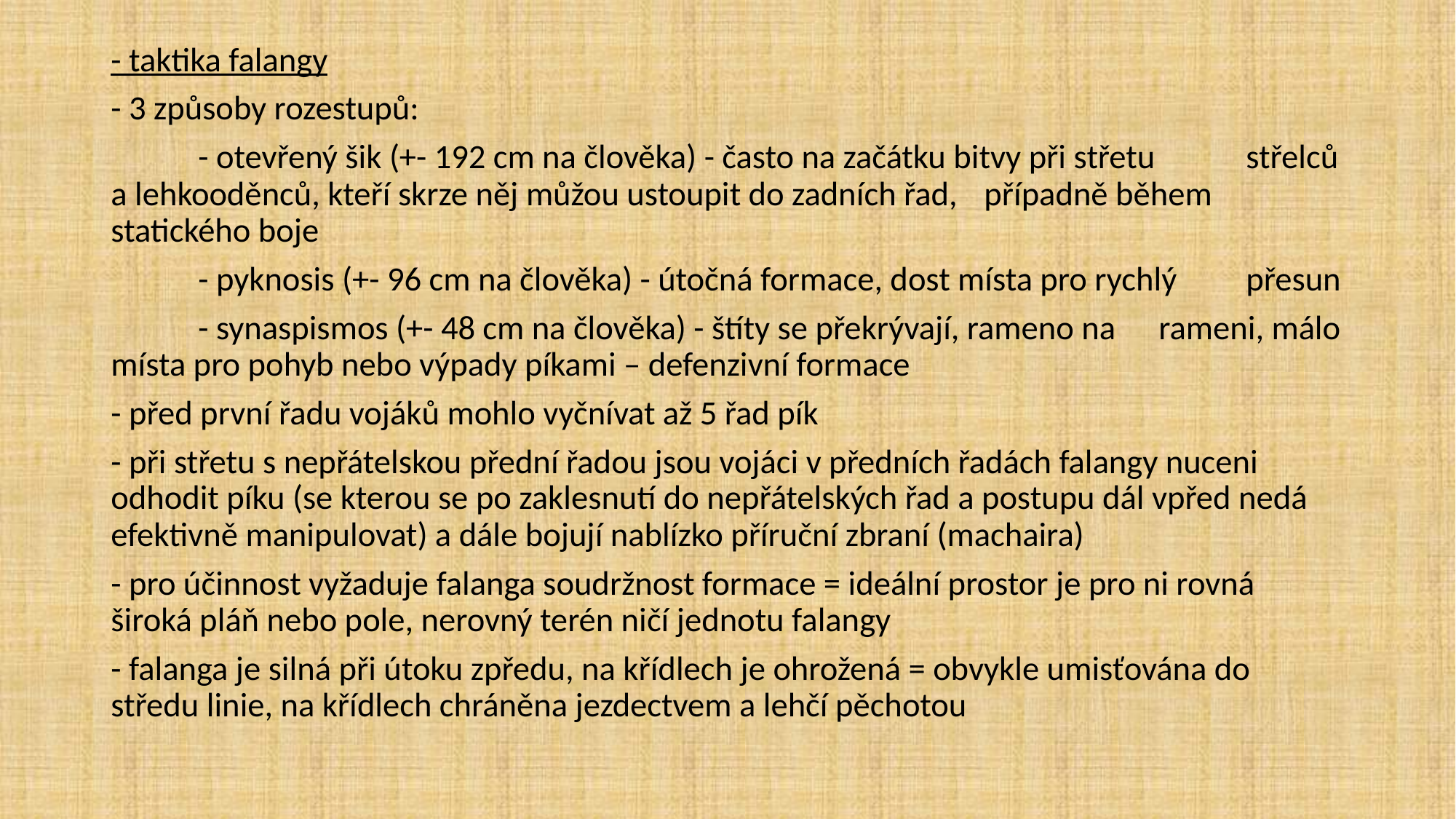

- taktika falangy
- 3 způsoby rozestupů:
	- otevřený šik (+- 192 cm na člověka) - často na začátku bitvy při střetu 	střelců a lehkooděnců, kteří skrze něj můžou ustoupit do zadních řad, 	případně během statického boje
	- pyknosis (+- 96 cm na člověka) - útočná formace, dost místa pro rychlý 	přesun
	- synaspismos (+- 48 cm na člověka) - štíty se překrývají, rameno na 	rameni, málo místa pro pohyb nebo výpady píkami – defenzivní formace
- před první řadu vojáků mohlo vyčnívat až 5 řad pík
- při střetu s nepřátelskou přední řadou jsou vojáci v předních řadách falangy nuceni odhodit píku (se kterou se po zaklesnutí do nepřátelských řad a postupu dál vpřed nedá efektivně manipulovat) a dále bojují nablízko příruční zbraní (machaira)
- pro účinnost vyžaduje falanga soudržnost formace = ideální prostor je pro ni rovná široká pláň nebo pole, nerovný terén ničí jednotu falangy
- falanga je silná při útoku zpředu, na křídlech je ohrožená = obvykle umisťována do středu linie, na křídlech chráněna jezdectvem a lehčí pěchotou